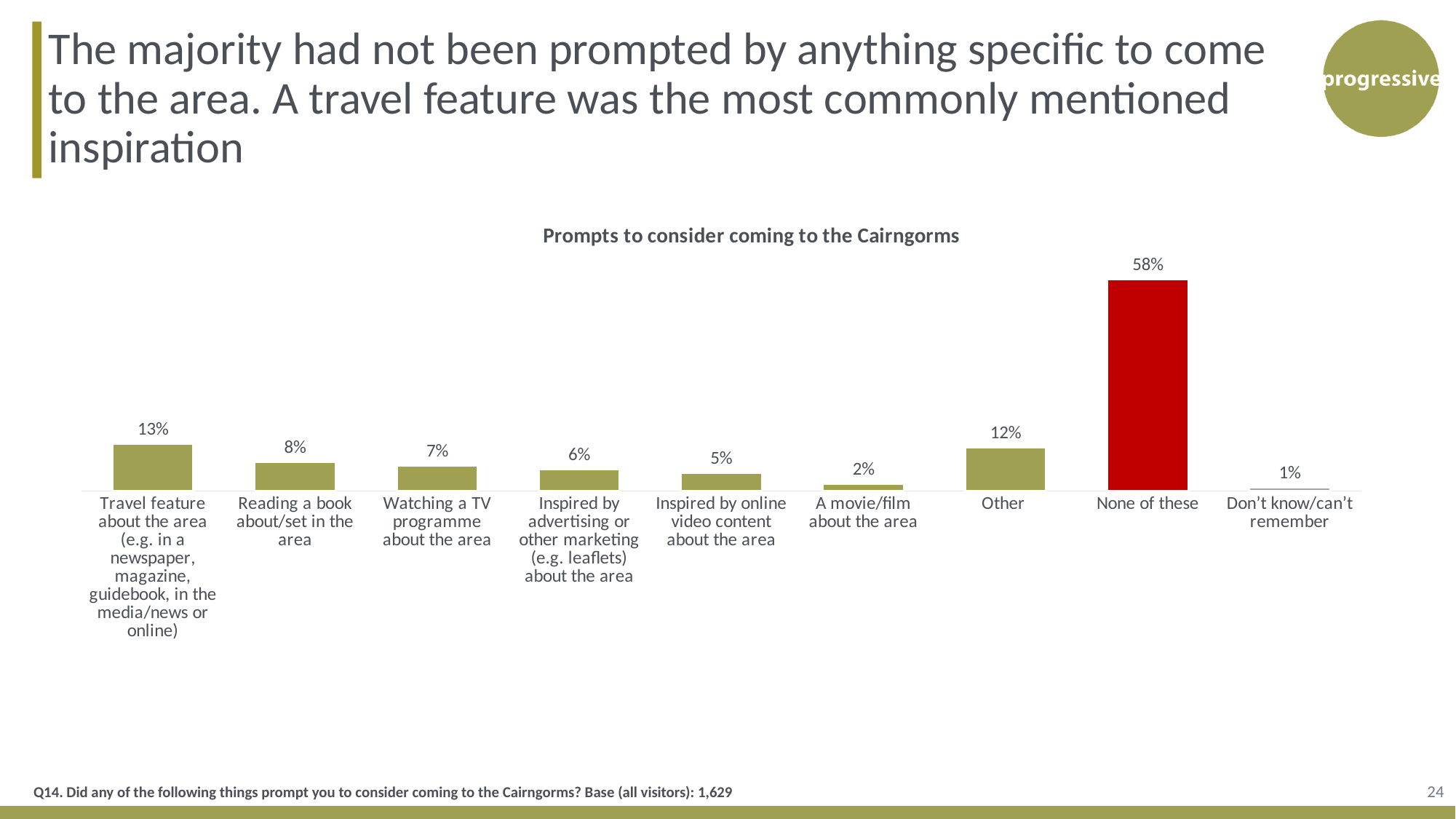

The majority had not been prompted by anything specific to come to the area. A travel feature was the most commonly mentioned inspiration

### Chart: Prompts to consider coming to the Cairngorms

| Category | 2019 |
|---|---|
| Travel feature about the area (e.g. in a newspaper, magazine, guidebook, in the media/news or online) | 0.13 |
| Reading a book about/set in the area | 0.08 |
| Watching a TV programme about the area | 0.07 |
| Inspired by advertising or other marketing (e.g. leaflets) about the area | 0.06 |
| Inspired by online video content about the area | 0.05 |
| A movie/film about the area | 0.02 |
| Other  | 0.12 |
| None of these | 0.58 |
| Don’t know/can’t remember | 0.01 |
24
Q14. Did any of the following things prompt you to consider coming to the Cairngorms? Base (all visitors): 1,629